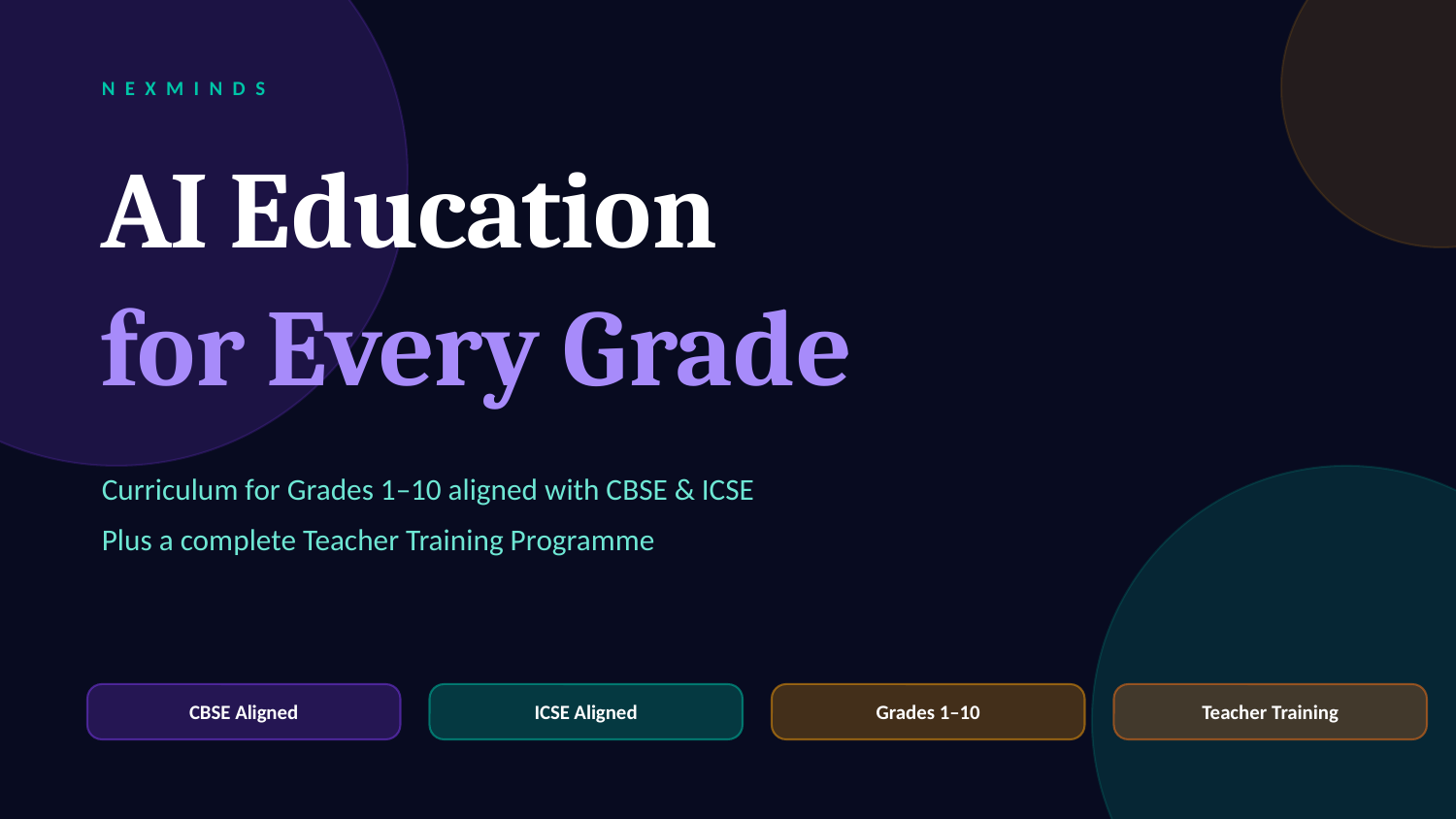

NEXMINDS
AI Education
for Every Grade
Curriculum for Grades 1–10 aligned with CBSE & ICSE
Plus a complete Teacher Training Programme

CBSE Aligned

ICSE Aligned

Grades 1–10

Teacher Training